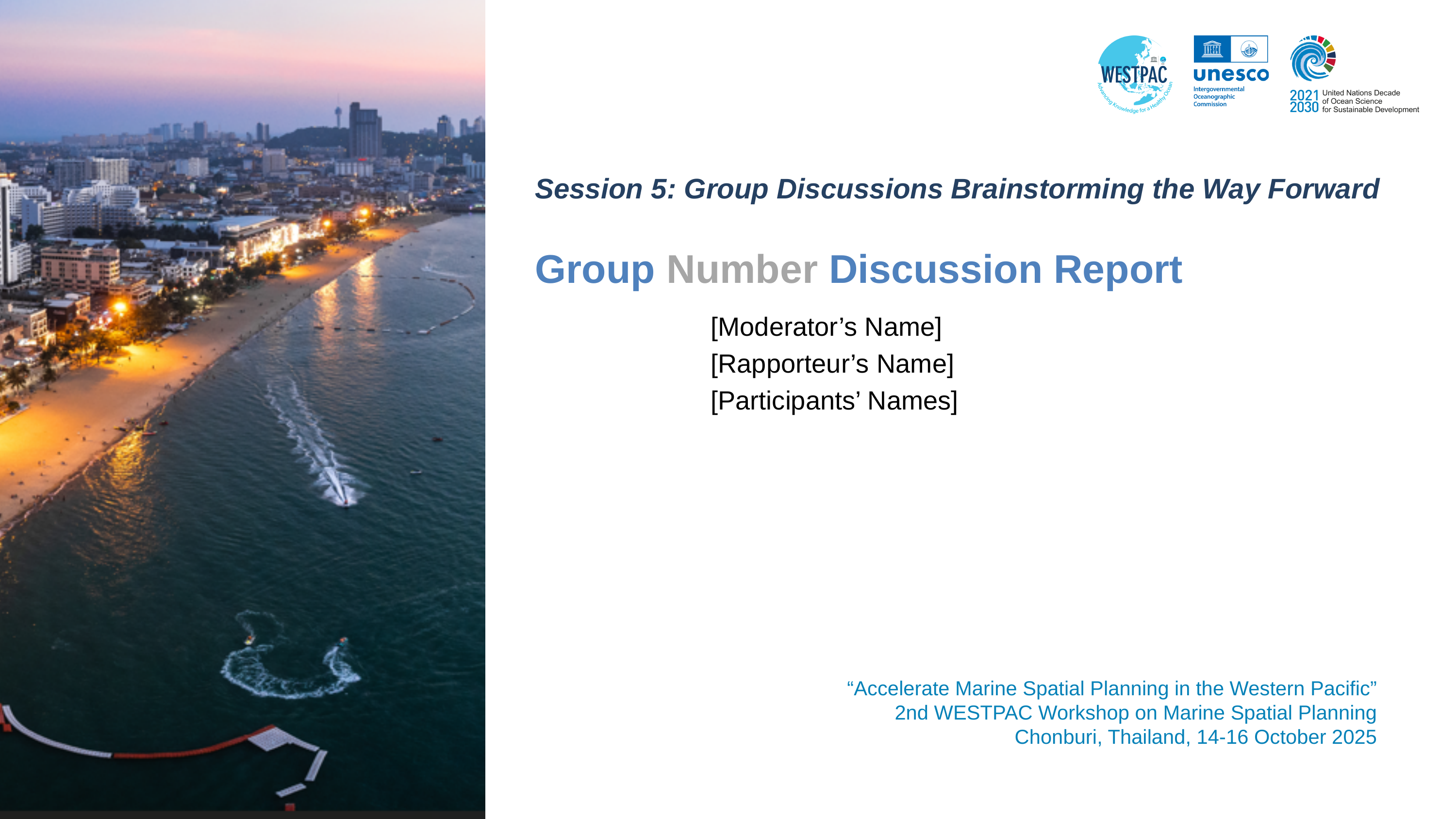

Session 5: Group Discussions Brainstorming the Way Forward
Group Number Discussion Report
[Moderator’s Name]
[Rapporteur’s Name]
[Participants’ Names]